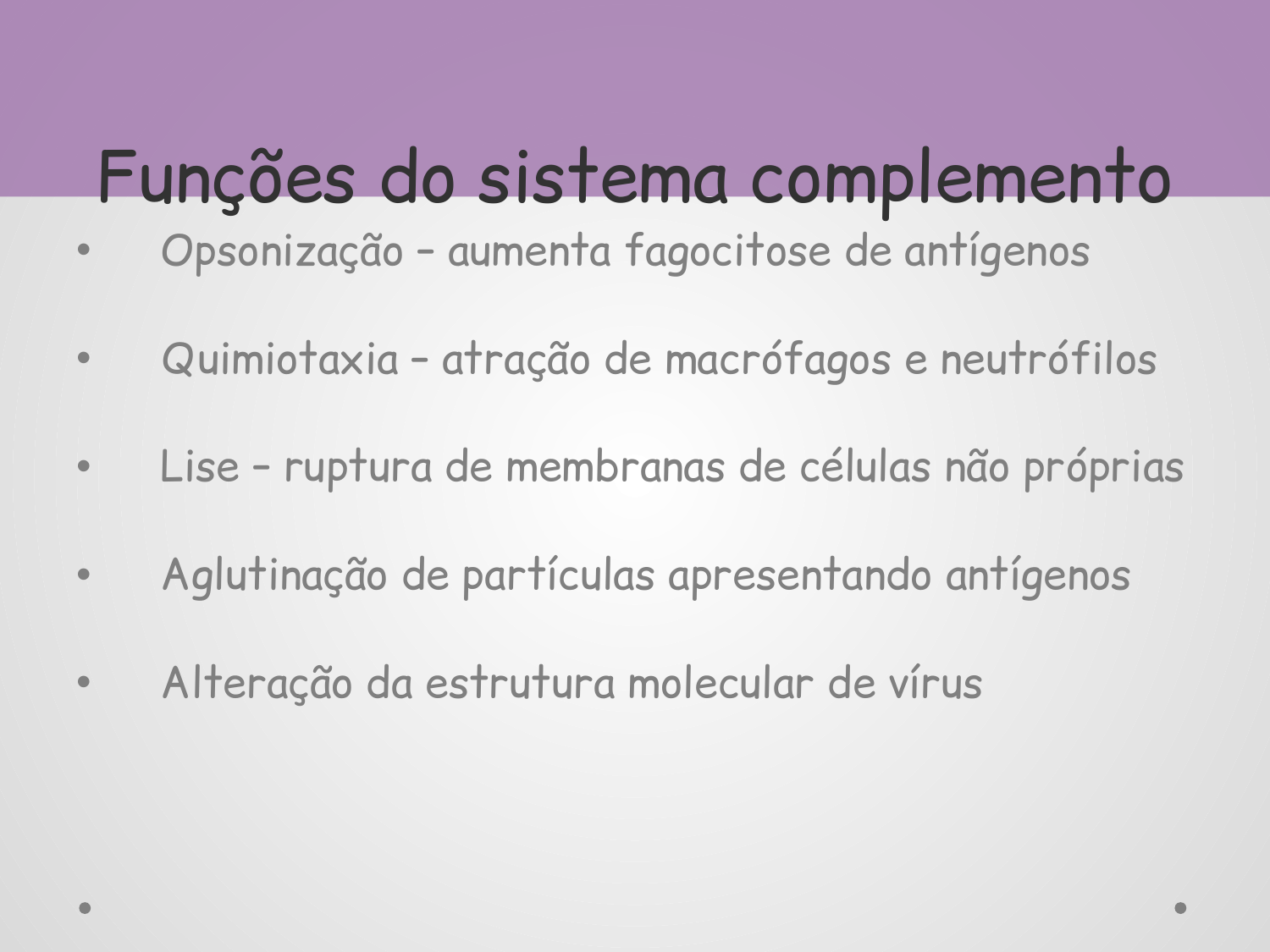

# Funções do sistema complemento
Opsonização – aumenta fagocitose de antígenos

Quimiotaxia – atração de macrófagos e neutrófilos

Lise – ruptura de membranas de células não próprias

Aglutinação de partículas apresentando antígenos

Alteração da estrutura molecular de vírus